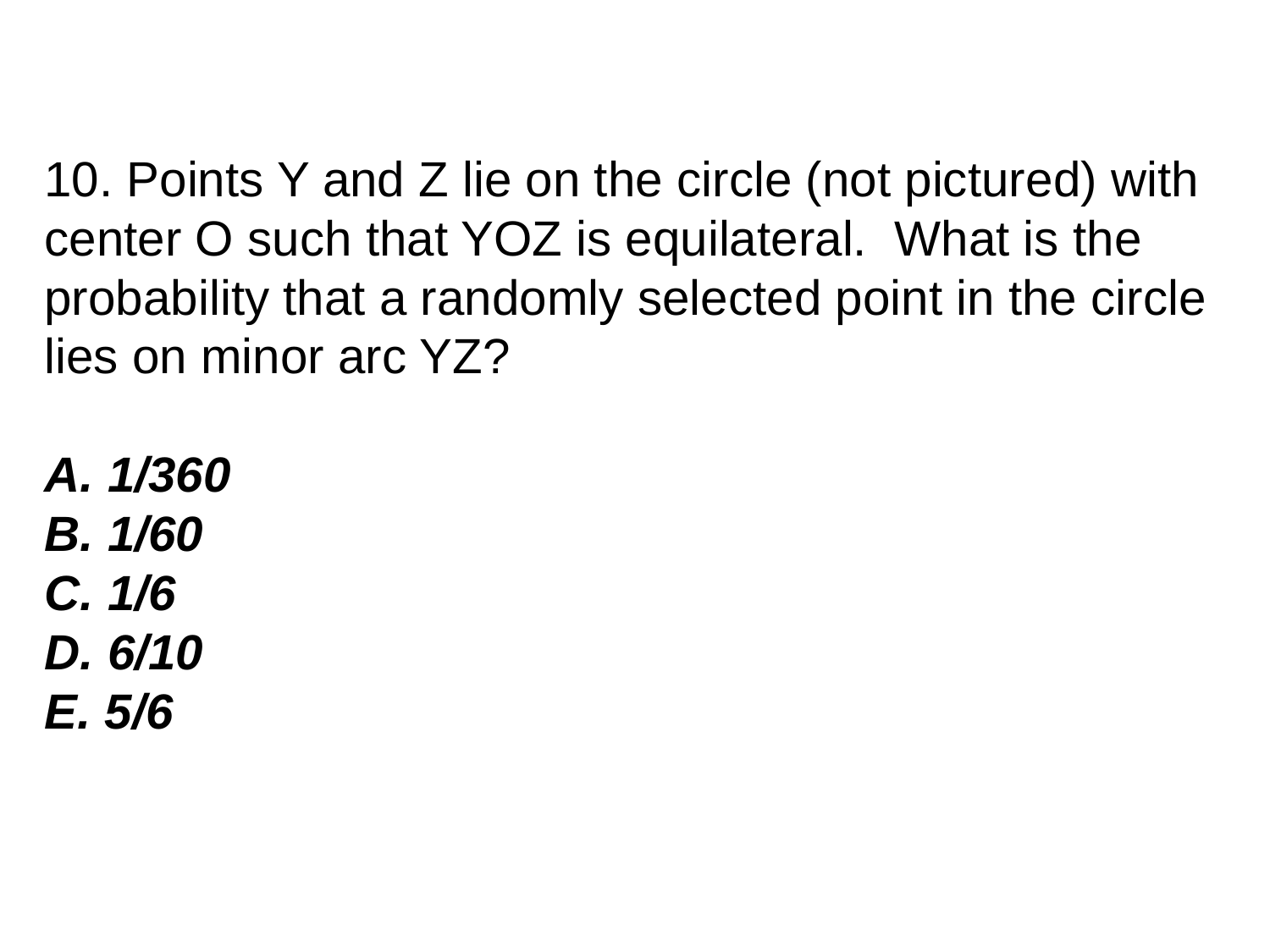

10. Points Y and Z lie on the circle (not pictured) with
center O such that YOZ is equilateral.  What is the
probability that a randomly selected point in the circle
lies on minor arc YZ?

A. 1/360
B. 1/60
C. 1/6
D. 6/10
E. 5/6